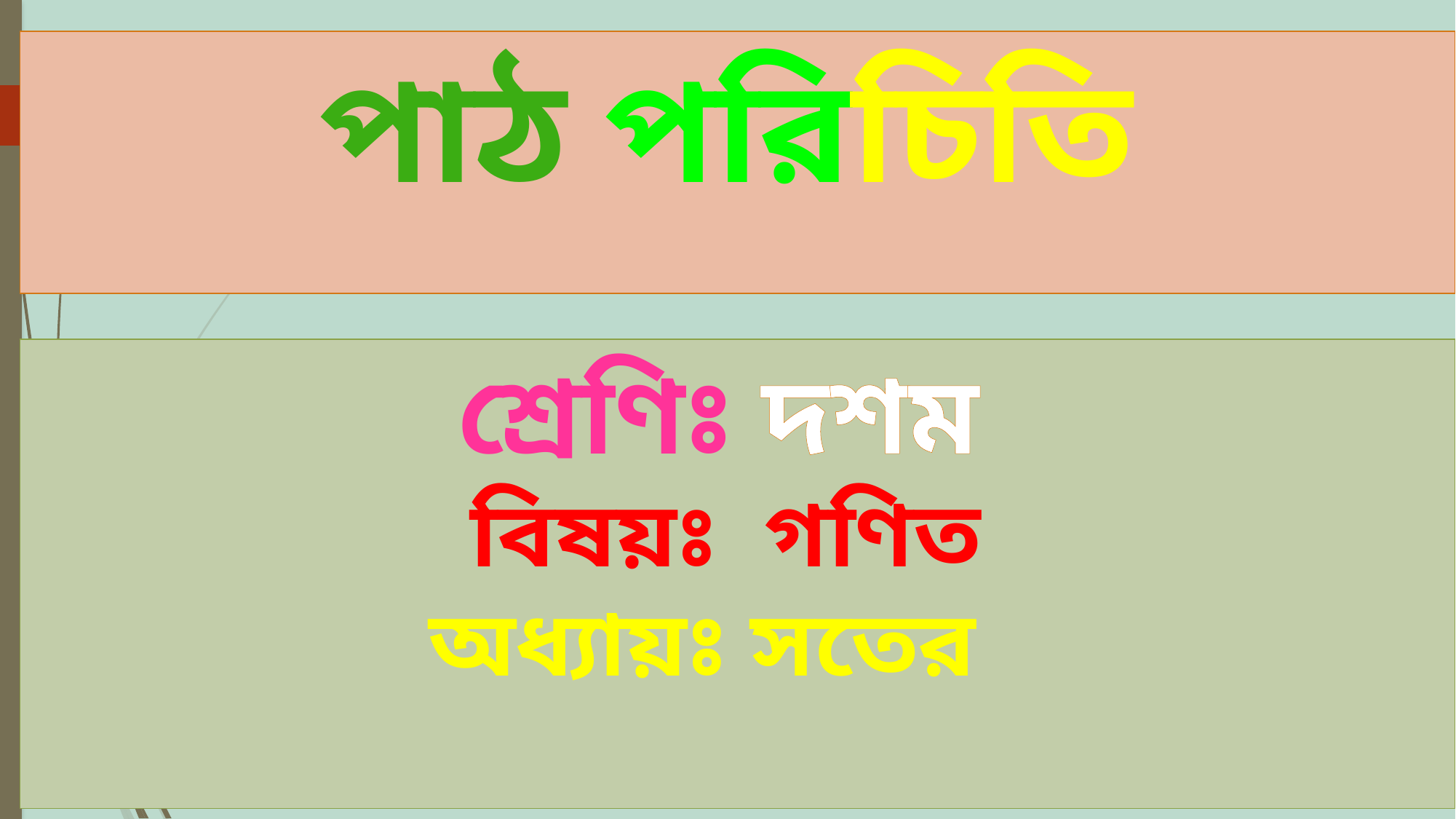

পাঠ পরিচিতি

  শ্রেণিঃ দশম
বিষয়ঃ  গণিত
অধ্যায়ঃ সতের